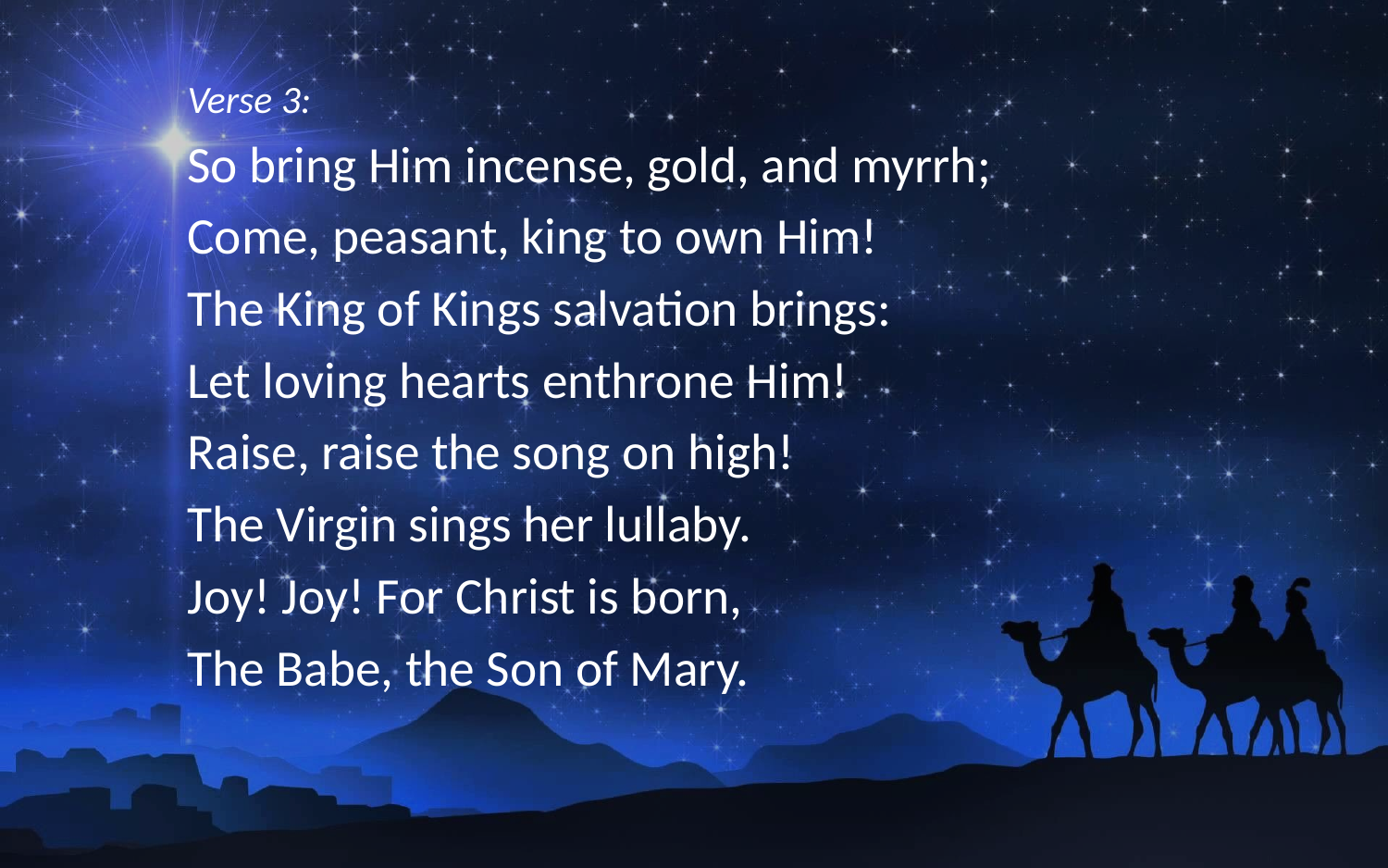

Verse 3:
So bring Him incense, gold, and myrrh;
Come, peasant, king to own Him!
The King of Kings salvation brings:
Let loving hearts enthrone Him!
Raise, raise the song on high!
The Virgin sings her lullaby.
Joy! Joy! For Christ is born,
The Babe, the Son of Mary.